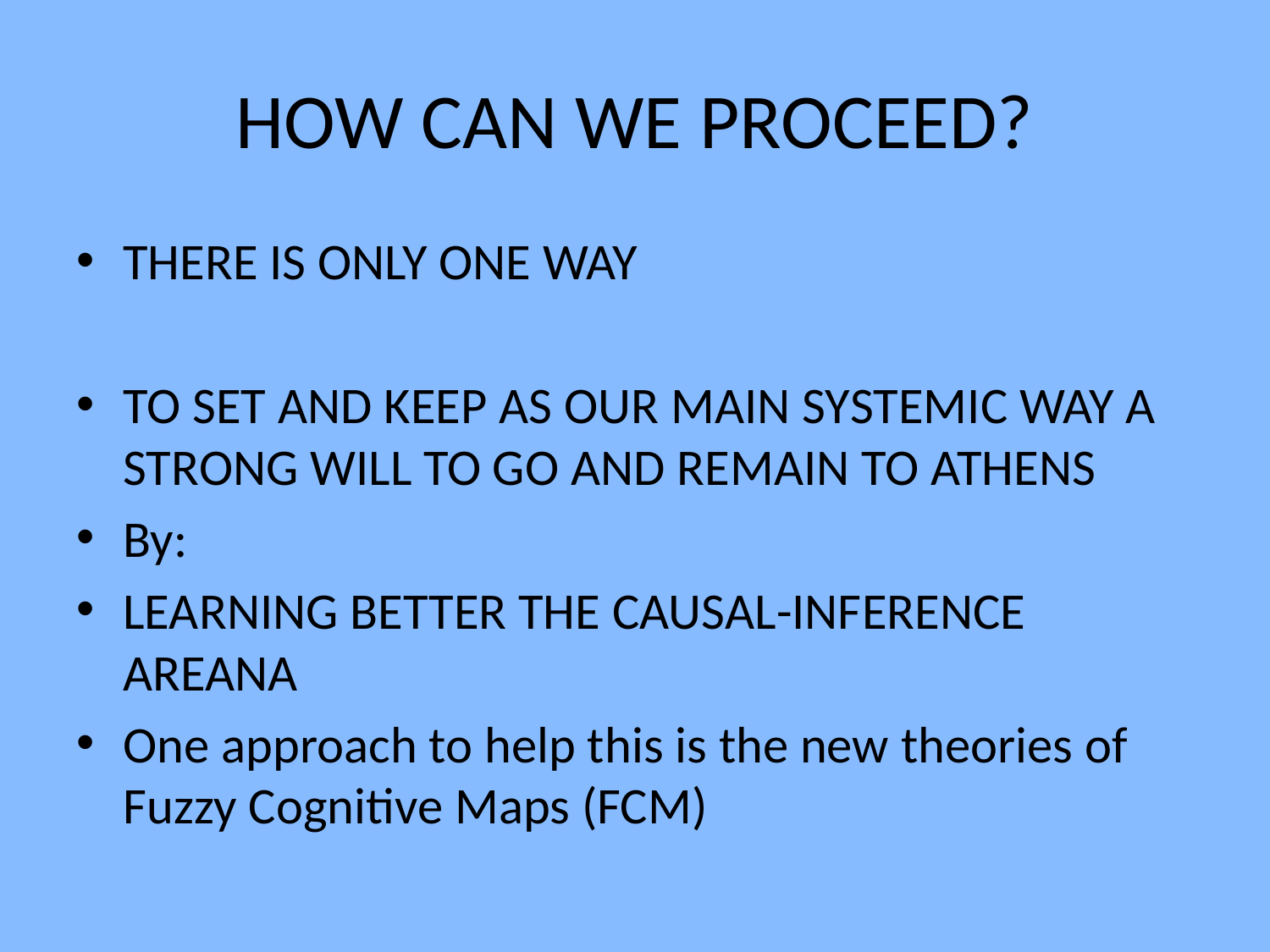

# HOW CAN WE PROCEED?
THERE IS ONLY ONE WAY

TO SET AND KEEP AS OUR MAIN SYSTEMIC WAY A STRONG WILL TO GO AND REMAIN TO ATHENS
By:
LEARNING BETTER THE CAUSAL-INFERENCE AREANA
One approach to help this is the new theories of Fuzzy Cognitive Maps (FCM)